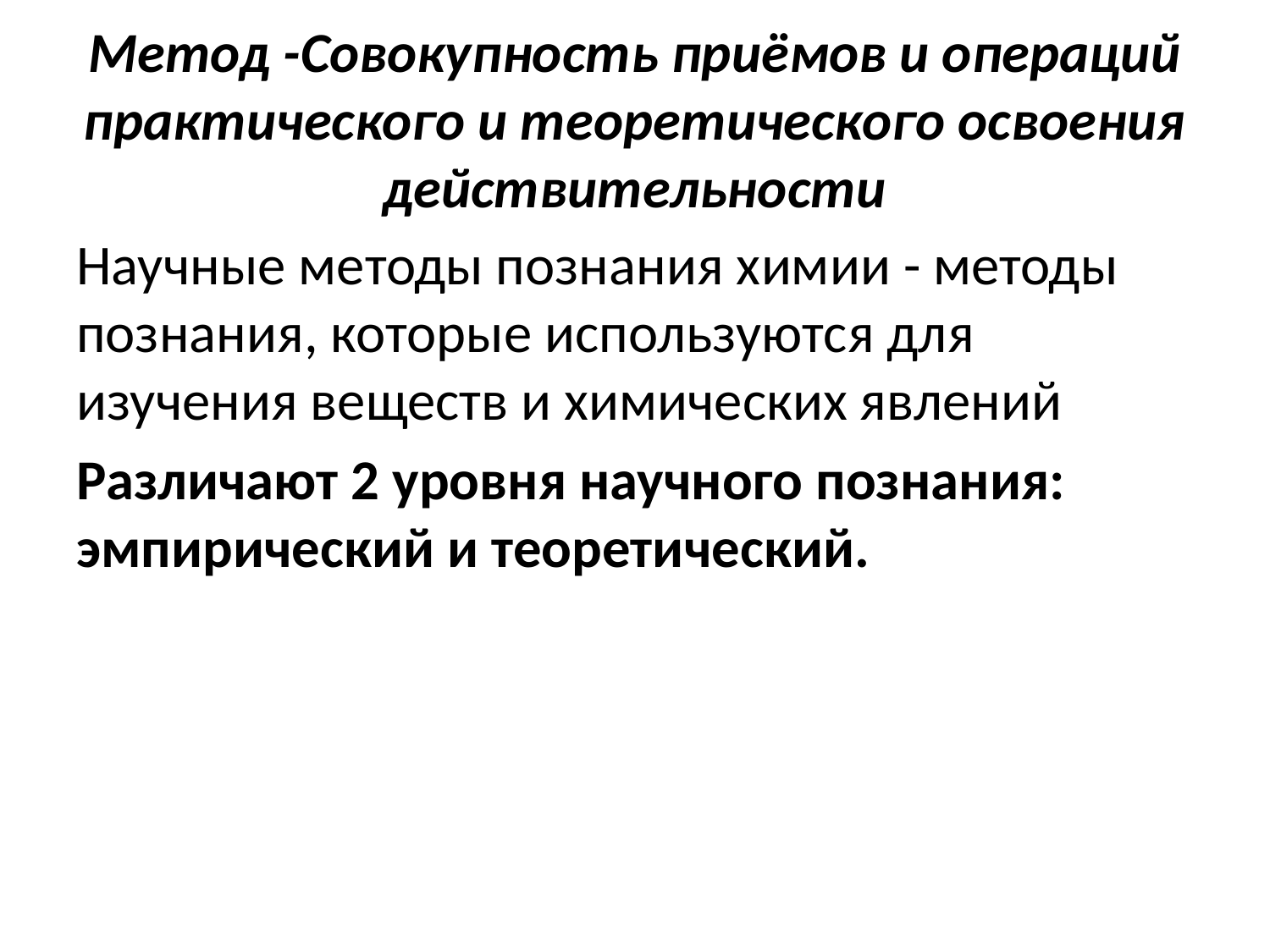

# Метод -Совокупность приёмов и операций практического и теоретического освоения действительности
Научные методы познания химии - методы познания, которые используются для изучения веществ и химических явлений
Различают 2 уровня научного познания: эмпирический и теоретический.